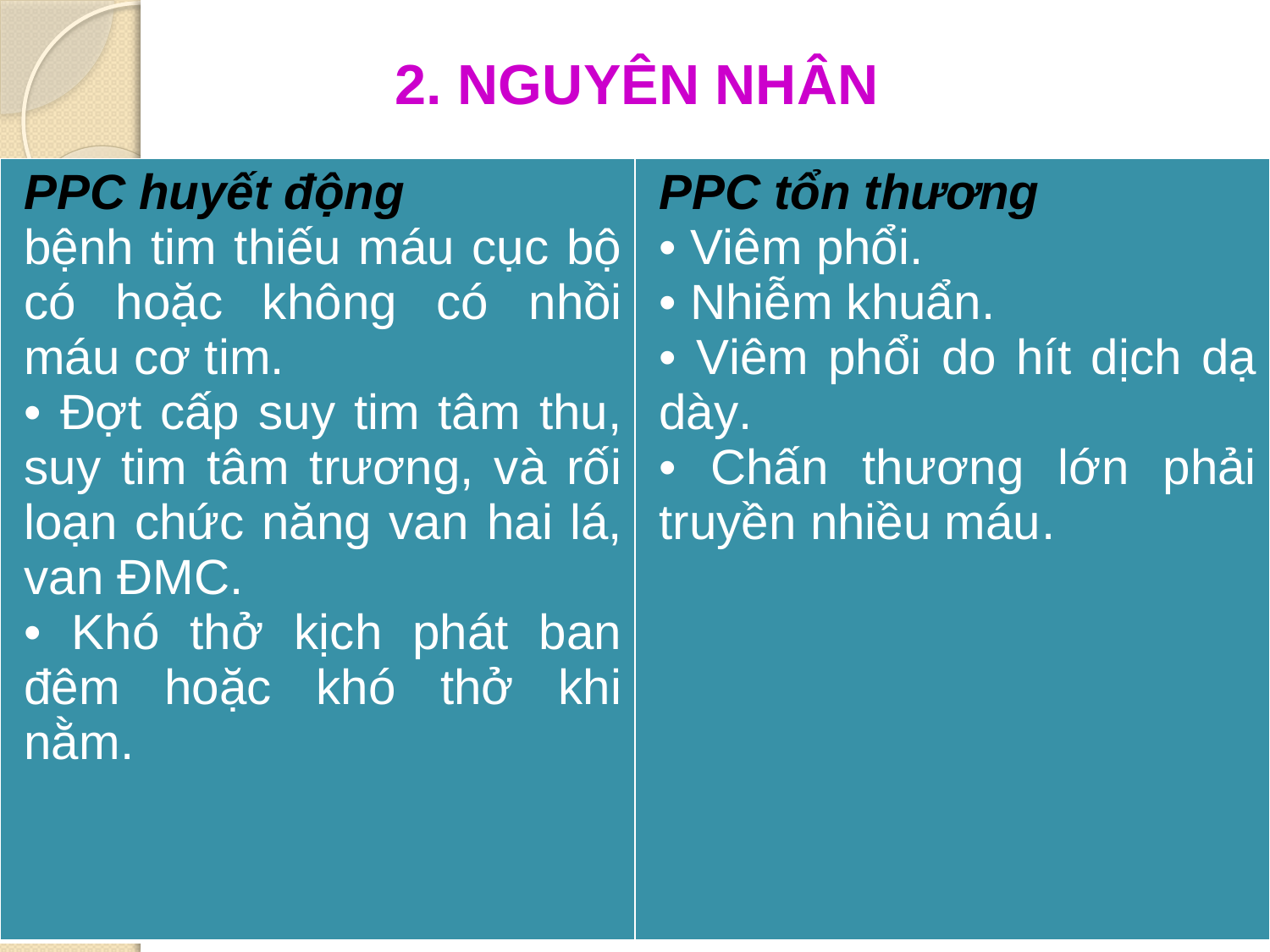

# 2. NGUYÊN NHÂN
| PPC huyết động bệnh tim thiếu máu cục bộ có hoặc không có nhồi máu cơ tim. • Đợt cấp suy tim tâm thu, suy tim tâm trương, và rối loạn chức năng van hai lá, van ĐMC. • Khó thở kịch phát ban đêm hoặc khó thở khi nằm. | PPC tổn thương • Viêm phổi. • Nhiễm khuẩn. • Viêm phổi do hít dịch dạ dày. • Chấn thương lớn phải truyền nhiều máu. |
| --- | --- |